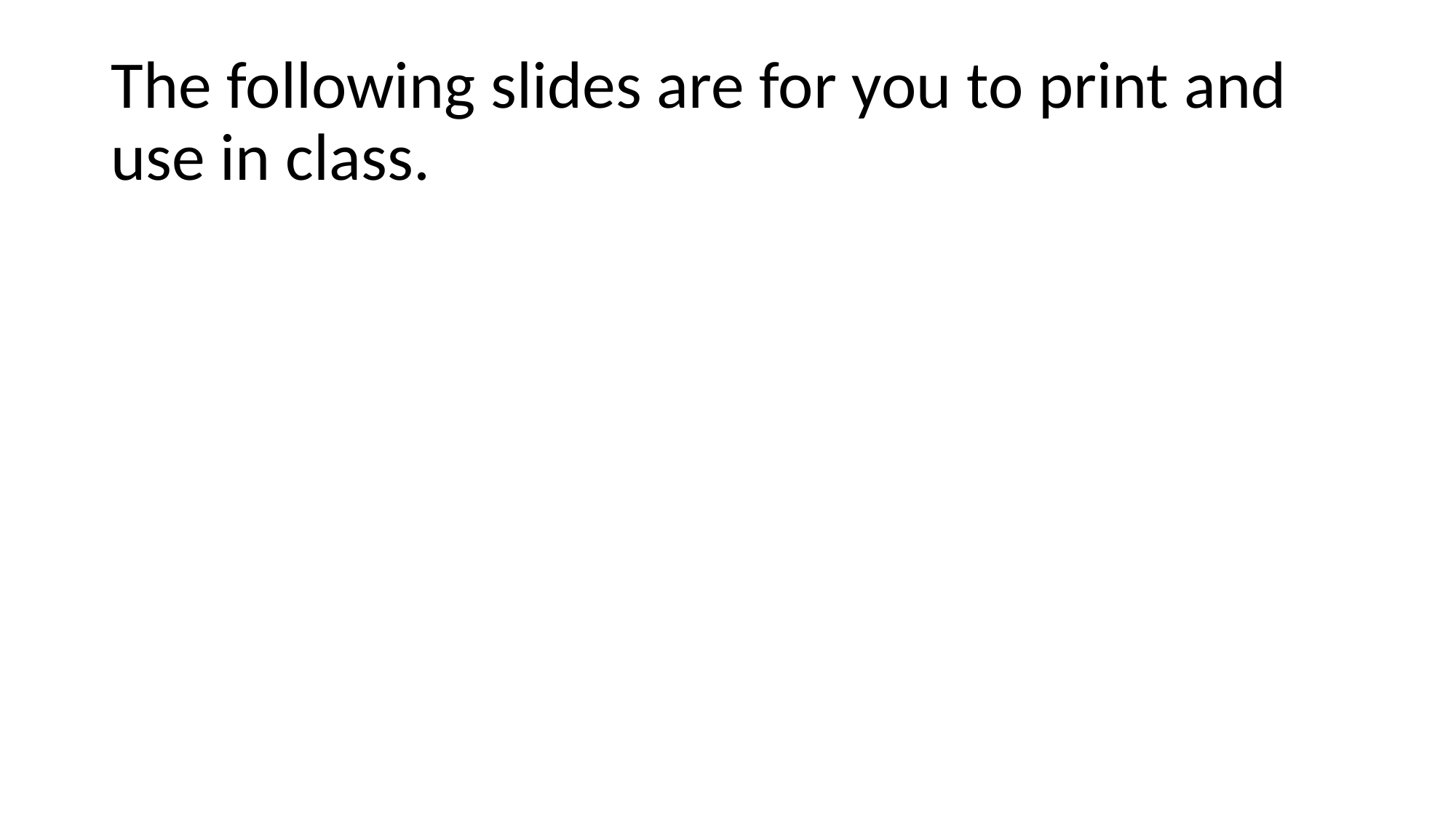

# The following slides are for you to print and use in class.